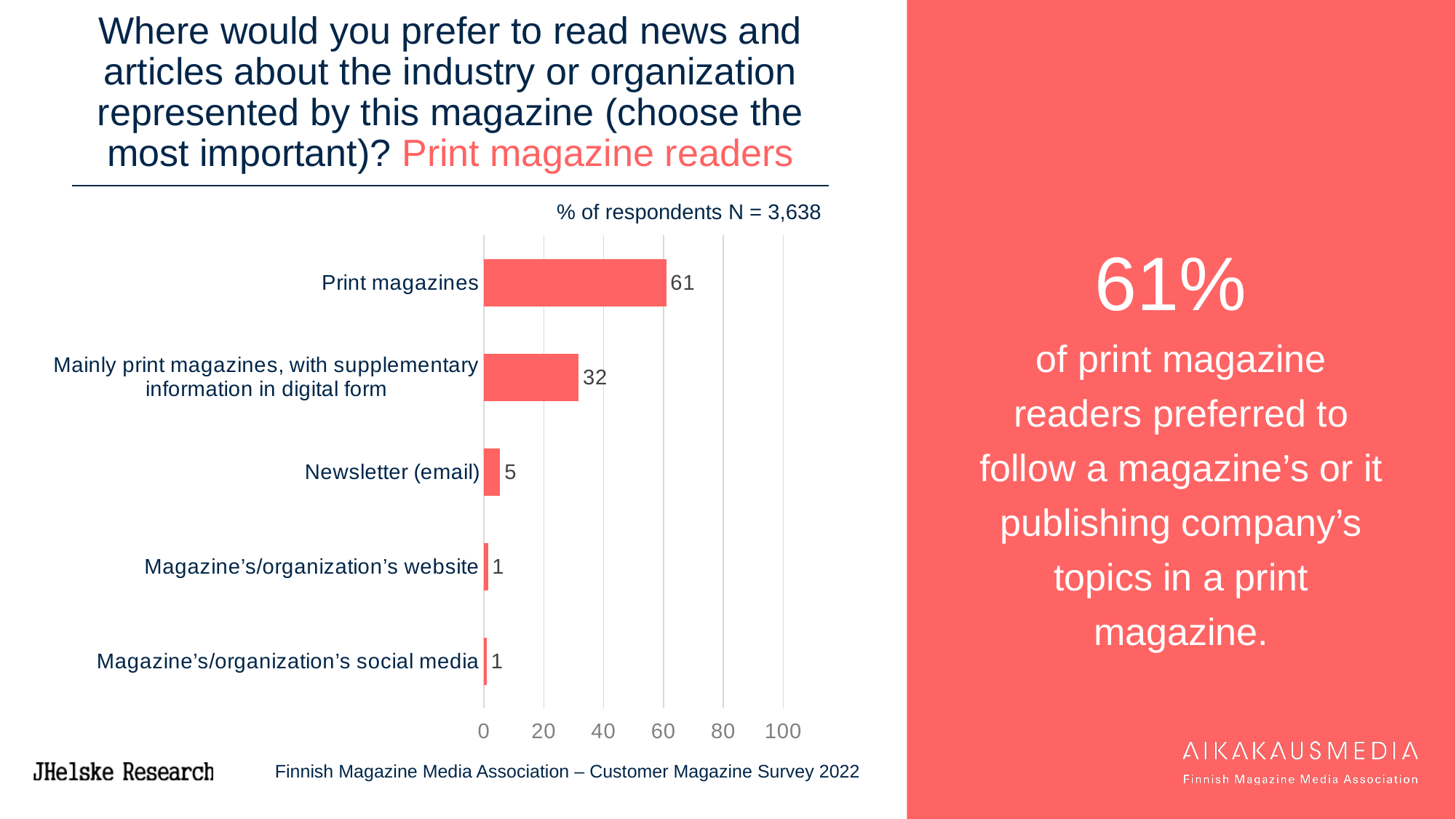

# Where would you prefer to read news and articles about the industry or organization represented by this magazine (choose the most important)? Print magazine readers
61%
of print magazine readers preferred to follow a magazine’s or it publishing company’s topics in a print magazine.
% of respondents N = 3,638

### Chart

| Category | 7 ASSI |
|---|---|
| Print magazines | 60.9 |
| Mainly print magazines, with supplementary information in digital form | 31.6 |
| Newsletter (email) | 5.4 |
| Magazine’s/organization’s website | 1.3 |
| Magazine’s/organization’s social media | 0.8999999999999999 |